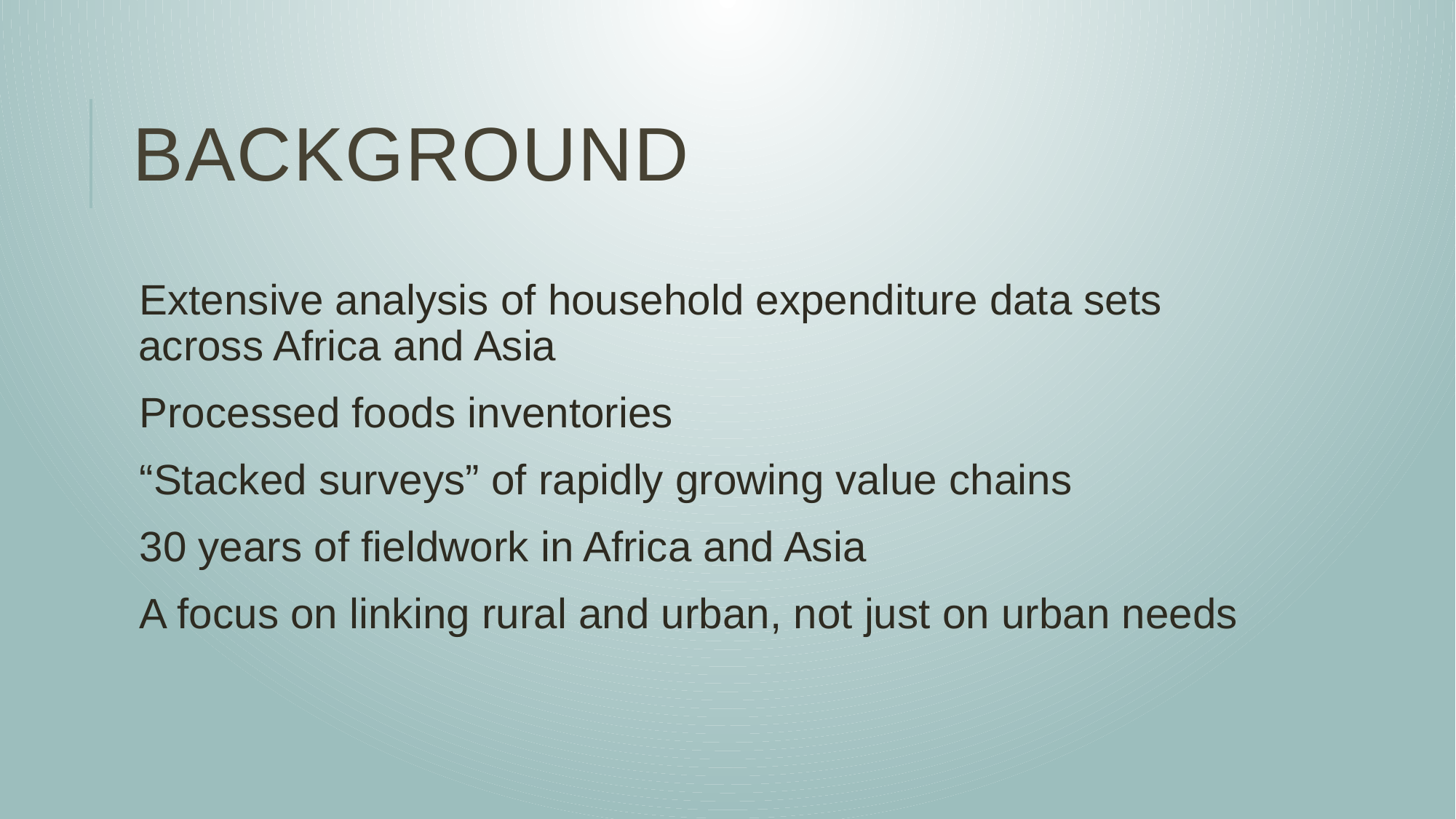

# Background
Extensive analysis of household expenditure data sets across Africa and Asia
Processed foods inventories
“Stacked surveys” of rapidly growing value chains
30 years of fieldwork in Africa and Asia
A focus on linking rural and urban, not just on urban needs